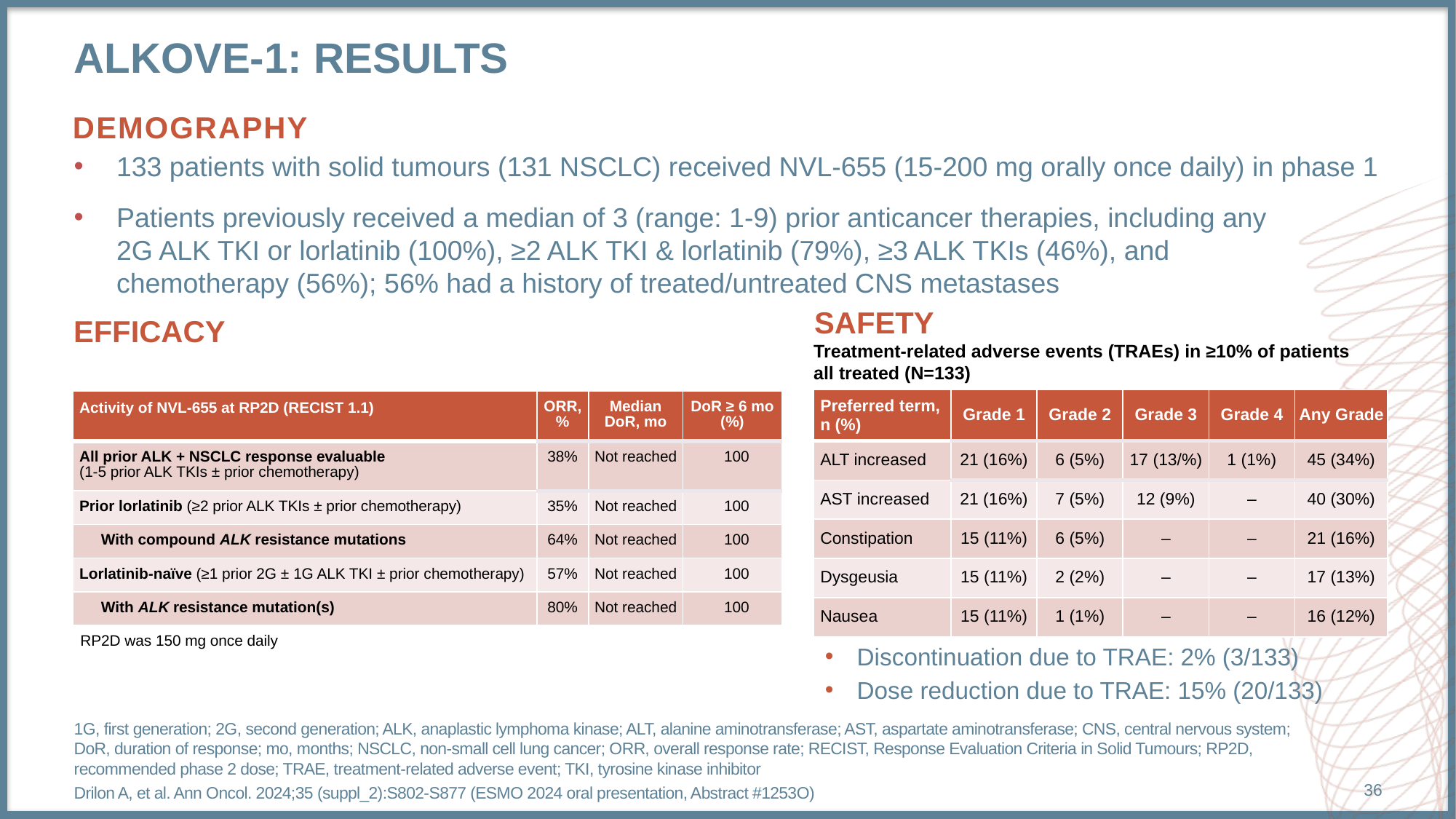

# AlkOVE-1: results
DEMOGRAPHY
133 patients with solid tumours (131 NSCLC) received NVL-655 (15-200 mg orally once daily) in phase 1
Patients previously received a median of 3 (range: 1-9) prior anticancer therapies, including any
2G ALK TKI or lorlatinib (100%), ≥2 ALK TKI & lorlatinib (79%), ≥3 ALK TKIs (46%), and
chemotherapy (56%); 56% had a history of treated/untreated CNS metastases
SAFETY
EFFICACY
Treatment-related adverse events (TRAEs) in ≥10% of patients
all treated (N=133)
| Preferred term, n (%) | Grade 1 | Grade 2 | Grade 3 | Grade 4 | Any Grade |
| --- | --- | --- | --- | --- | --- |
| ALT increased | 21 (16%) | 6 (5%) | 17 (13/%) | 1 (1%) | 45 (34%) |
| AST increased | 21 (16%) | 7 (5%) | 12 (9%) | – | 40 (30%) |
| Constipation | 15 (11%) | 6 (5%) | – | – | 21 (16%) |
| Dysgeusia | 15 (11%) | 2 (2%) | – | – | 17 (13%) |
| Nausea | 15 (11%) | 1 (1%) | – | – | 16 (12%) |
| Activity of NVL-655 at RP2D (RECIST 1.1) | ORR, % | Median DoR, mo | DoR ≥ 6 mo (%) |
| --- | --- | --- | --- |
| All prior ALK + NSCLC response evaluable (1-5 prior ALK TKIs ± prior chemotherapy) | 38% | Not reached | 100 |
| Prior lorlatinib (≥2 prior ALK TKIs ± prior chemotherapy) | 35% | Not reached | 100 |
| With compound ALK resistance mutations | 64% | Not reached | 100 |
| Lorlatinib-naïve (≥1 prior 2G ± 1G ALK TKI ± prior chemotherapy) | 57% | Not reached | 100 |
| With ALK resistance mutation(s) | 80% | Not reached | 100 |
| RP2D was 150 mg once daily |  |  |  |
Discontinuation due to TRAE: 2% (3/133)
Dose reduction due to TRAE: 15% (20/133)
1G, first generation; 2G, second generation; ALK, anaplastic lymphoma kinase; ALT, alanine aminotransferase; AST, aspartate aminotransferase; CNS, central nervous system; DoR, duration of response; mo, months; NSCLC, non-small cell lung cancer; ORR, overall response rate; RECIST, Response Evaluation Criteria in Solid Tumours; RP2D, recommended phase 2 dose; TRAE, treatment-related adverse event; TKI, tyrosine kinase inhibitor
Drilon A, et al. Ann Oncol. 2024;35 (suppl_2):S802-S877 (ESMO 2024 oral presentation, Abstract #1253O)
36